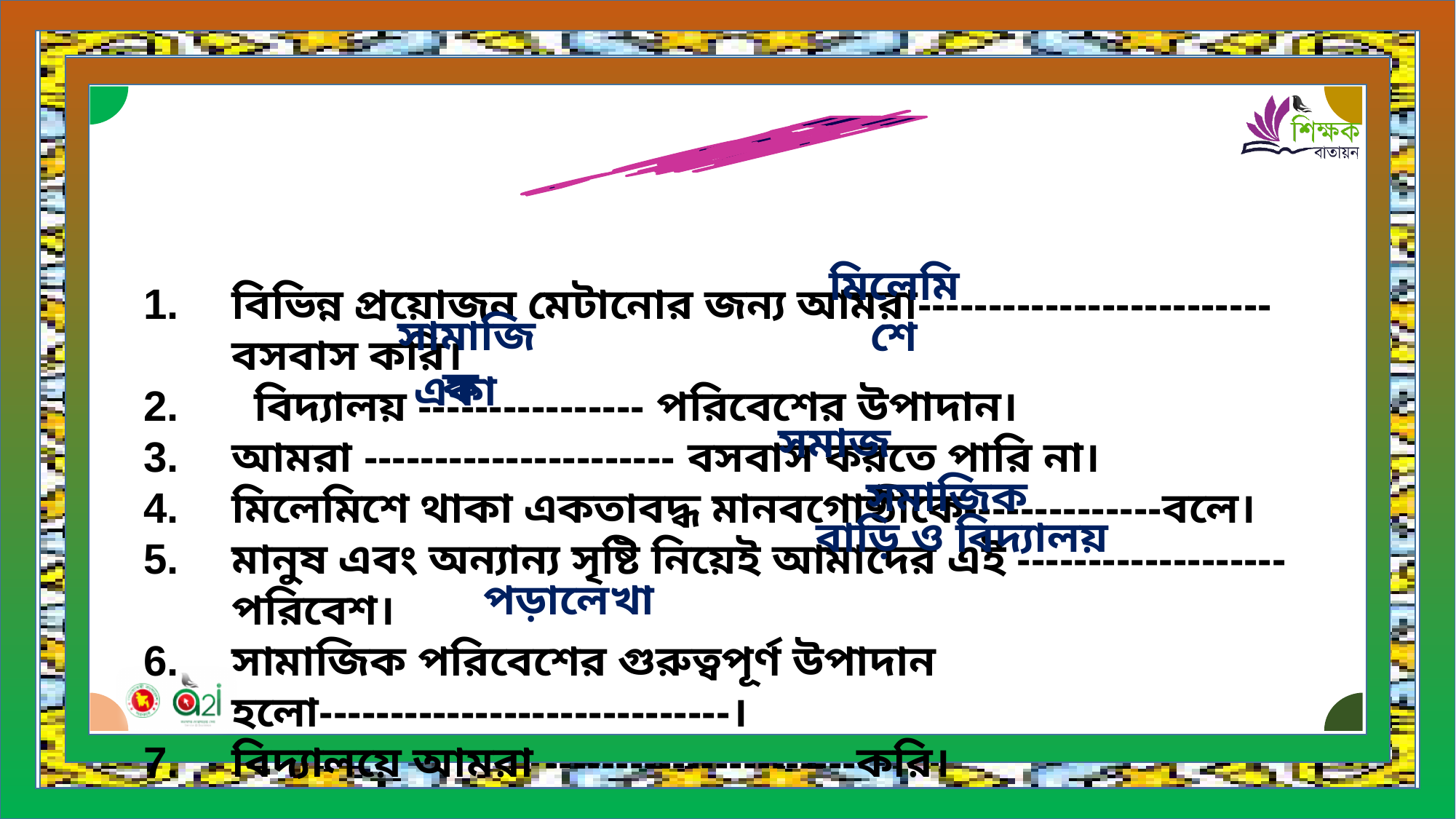

মূল্যায়ন

বিভিন্ন প্রয়োজন মেটানোর জন্য আমরা-------------------------বসবাস করি।
  বিদ্যালয় ---------------- পরিবেশের উপাদান।
আমরা ---------------------- বসবাস করতে পারি না।
মিলেমিশে থাকা একতাবদ্ধ মানবগোষ্ঠীকে--------------বলে।
মানুষ এবং অন্যান্য সৃষ্টি নিয়েই আমাদের এই -------------------পরিবেশ।
সামাজিক পরিবেশের গুরুত্বপূর্ণ উপাদান হলো-----------------------------।
বিদ্যালয়ে আমরা ----------------------করি।
মিলেমিশে
সামাজিক
একা
সমাজ
সমাজিক
বাড়ি ও বিদ্যালয়
পড়ালেখা